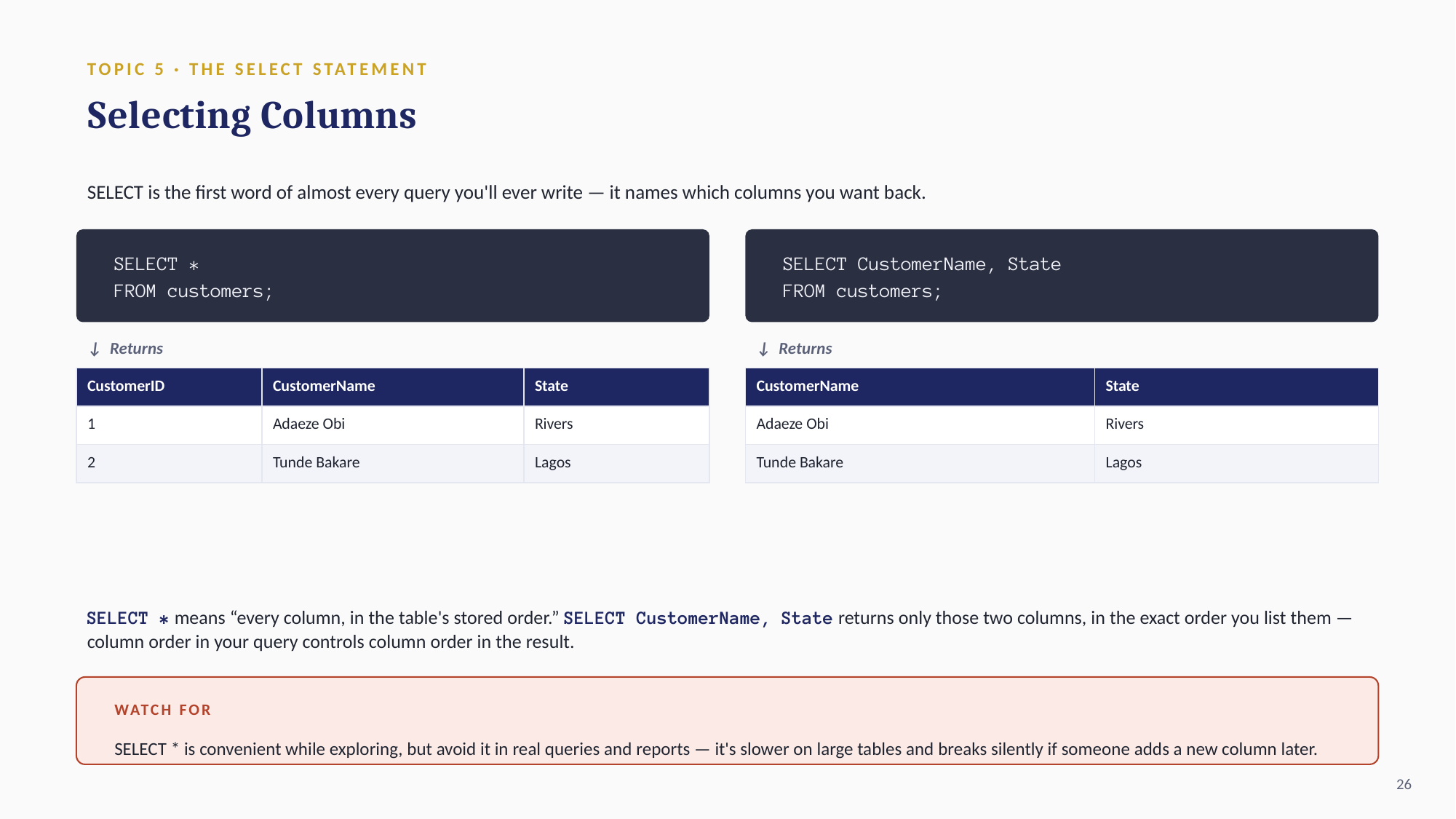

TOPIC 5 · THE SELECT STATEMENT
Selecting Columns
SELECT is the first word of almost every query you'll ever write — it names which columns you want back.

SELECT *
FROM customers;
SELECT CustomerName, State
FROM customers;
↓  Returns
↓  Returns
| CustomerID | CustomerName | State |
| --- | --- | --- |
| 1 | Adaeze Obi | Rivers |
| 2 | Tunde Bakare | Lagos |
| CustomerName | State |
| --- | --- |
| Adaeze Obi | Rivers |
| Tunde Bakare | Lagos |
SELECT * means “every column, in the table's stored order.” SELECT CustomerName, State returns only those two columns, in the exact order you list them — column order in your query controls column order in the result.

WATCH FOR
SELECT * is convenient while exploring, but avoid it in real queries and reports — it's slower on large tables and breaks silently if someone adds a new column later.
26